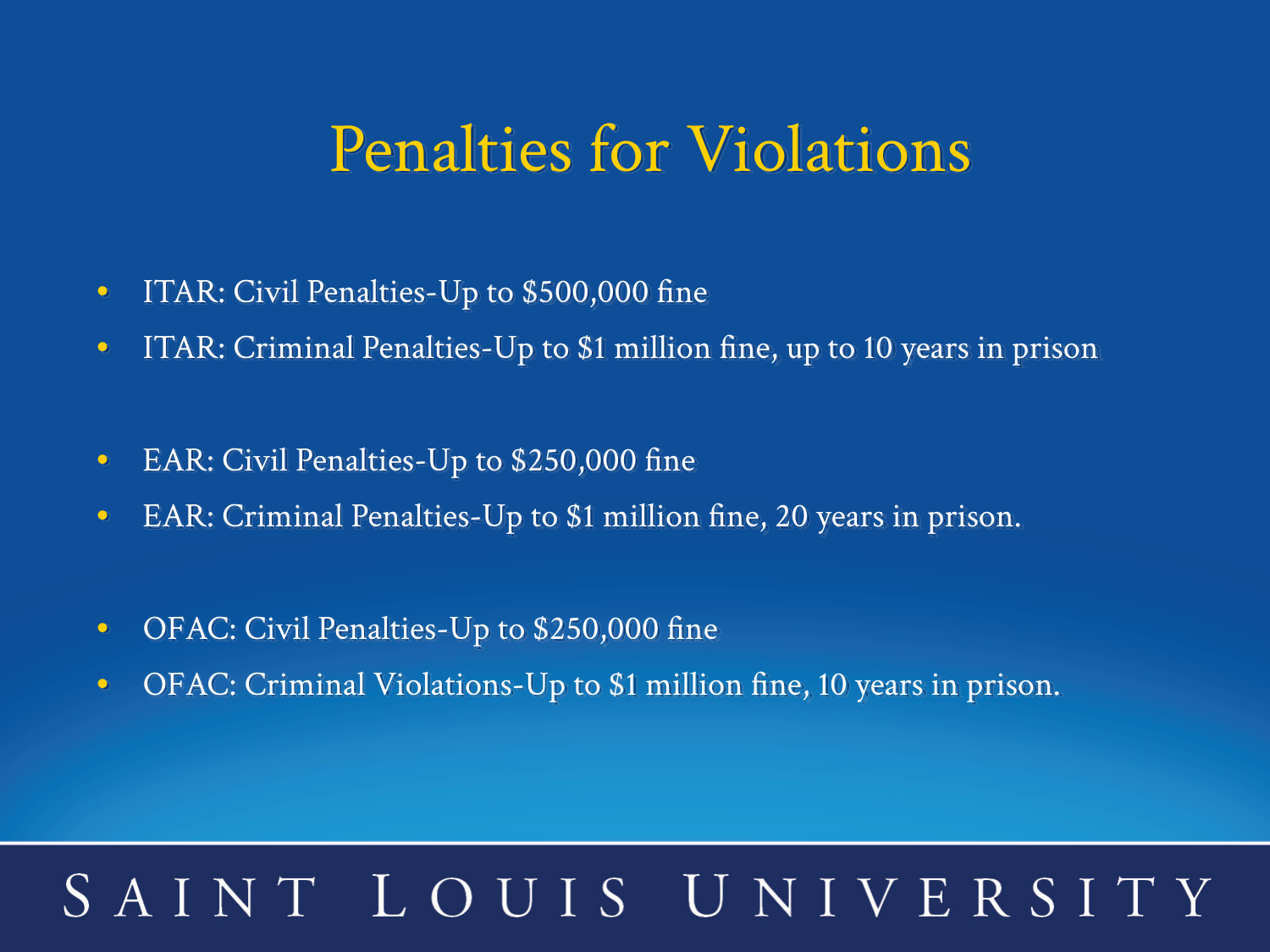

# Penalties for Violations
ITAR: Civil Penalties-Up to $500,000 fine
ITAR: Criminal Penalties-Up to $1 million fine, up to 10 years in prison

EAR: Civil Penalties-Up to $250,000 fine
EAR: Criminal Penalties-Up to $1 million fine, 20 years in prison.

OFAC: Civil Penalties-Up to $250,000 fine
OFAC: Criminal Violations-Up to $1 million fine, 10 years in prison.